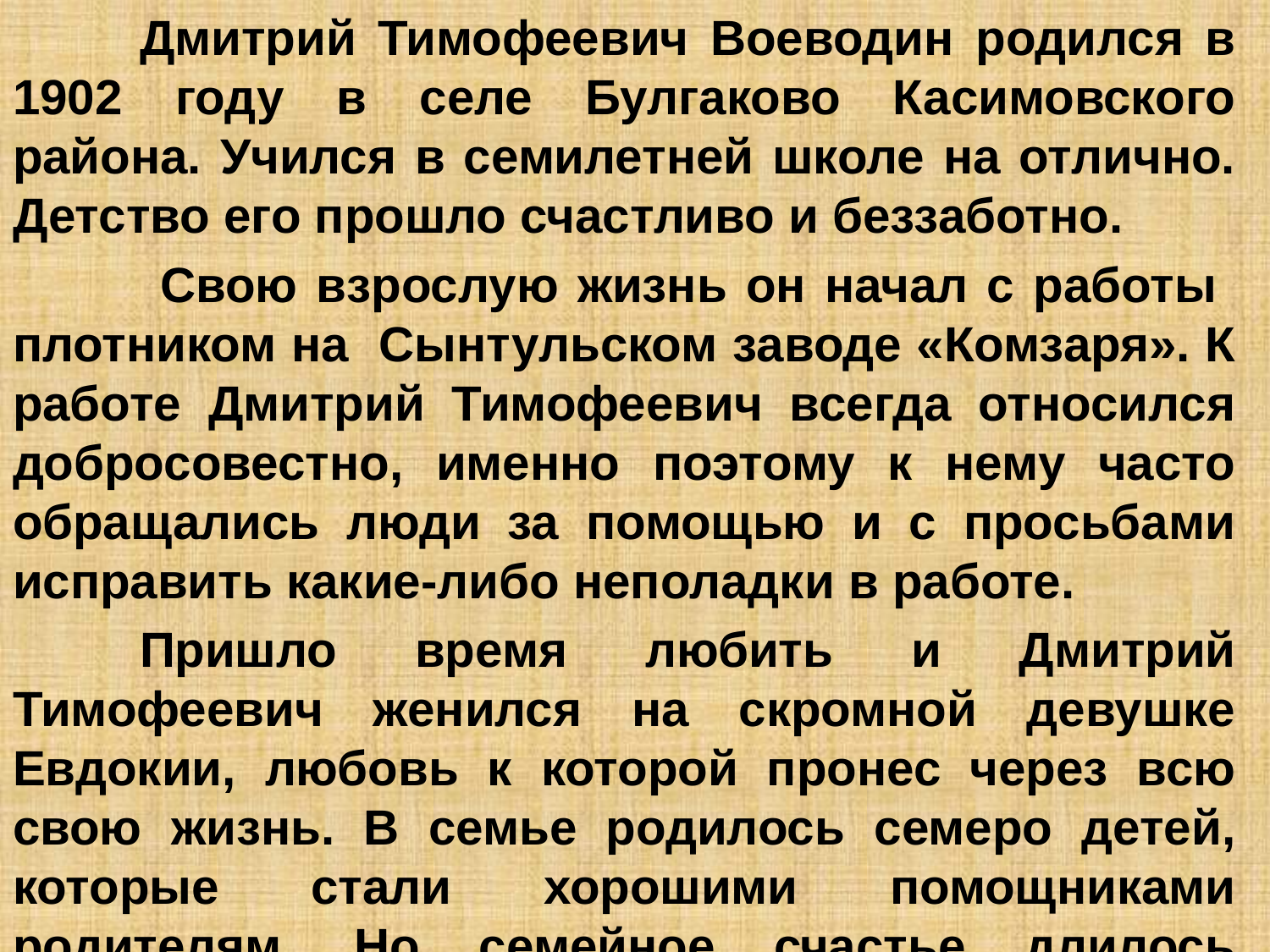

Дмитрий Тимофеевич Воеводин родился в 1902 году в селе Булгаково Касимовского района. Учился в семилетней школе на отлично. Детство его прошло счастливо и беззаботно.
    	Свою взрослую жизнь он начал с работы  плотником на  Сынтульском заводе «Комзаря». К работе Дмитрий Тимофеевич всегда относился добросовестно, именно поэтому к нему часто обращались люди за помощью и с просьбами исправить какие-либо неполадки в работе.
	Пришло время любить и Дмитрий Тимофеевич женился на скромной девушке Евдокии, любовь к которой пронес через всю свою жизнь. В семье родилось семеро детей, которые стали хорошими помощниками родителям. Но семейное счастье длилось недолго.
    	На пороге уже стояла беда.